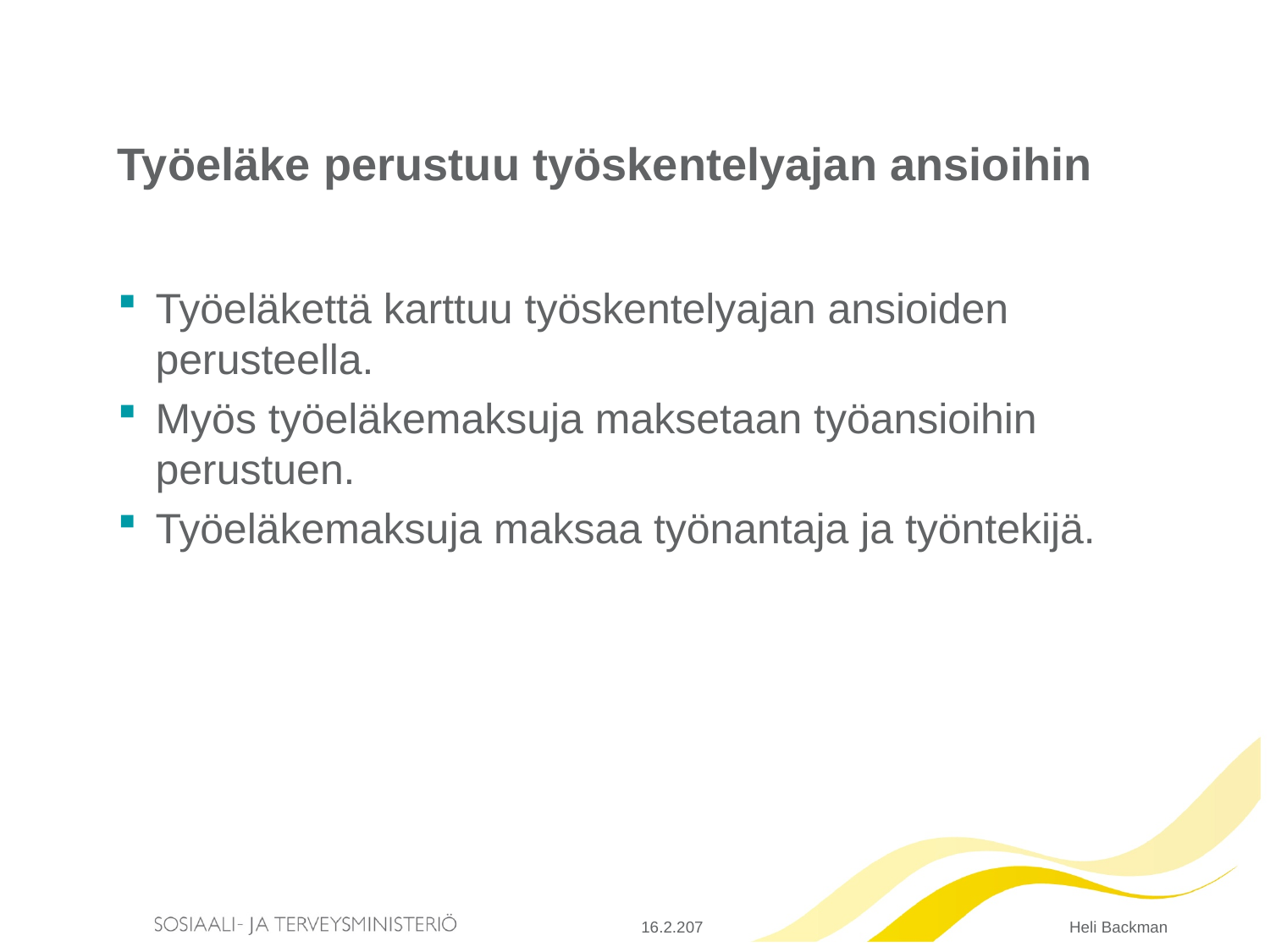

# Työeläke perustuu työskentelyajan ansioihin

Työeläkettä karttuu työskentelyajan ansioiden perusteella.
Myös työeläkemaksuja maksetaan työansioihin perustuen.
Työeläkemaksuja maksaa työnantaja ja työntekijä.

16.2.207
Heli Backman